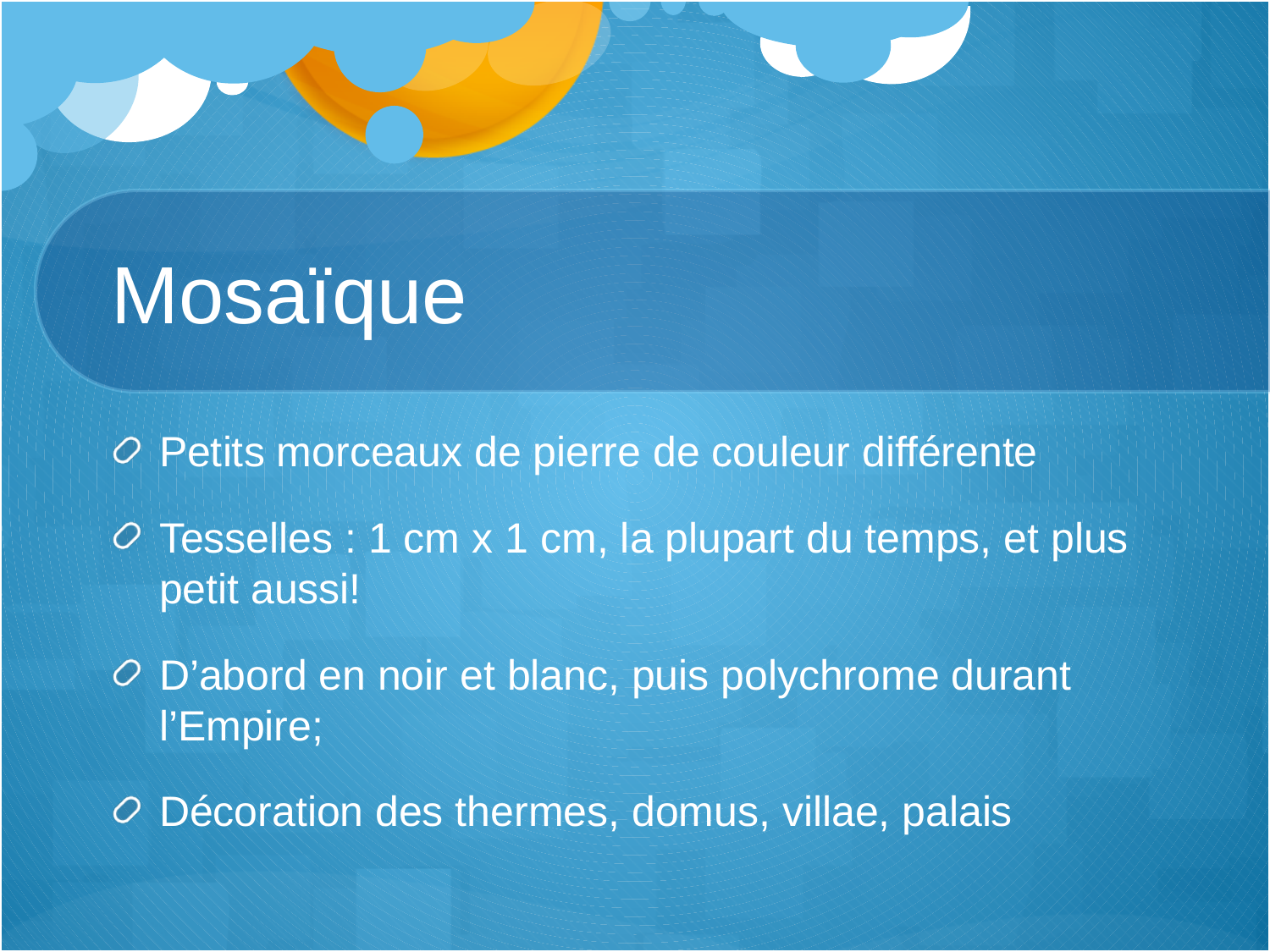

# Mosaïque
Petits morceaux de pierre de couleur différente
Tesselles : 1 cm x 1 cm, la plupart du temps, et plus petit aussi!
D’abord en noir et blanc, puis polychrome durant l’Empire;
Décoration des thermes, domus, villae, palais